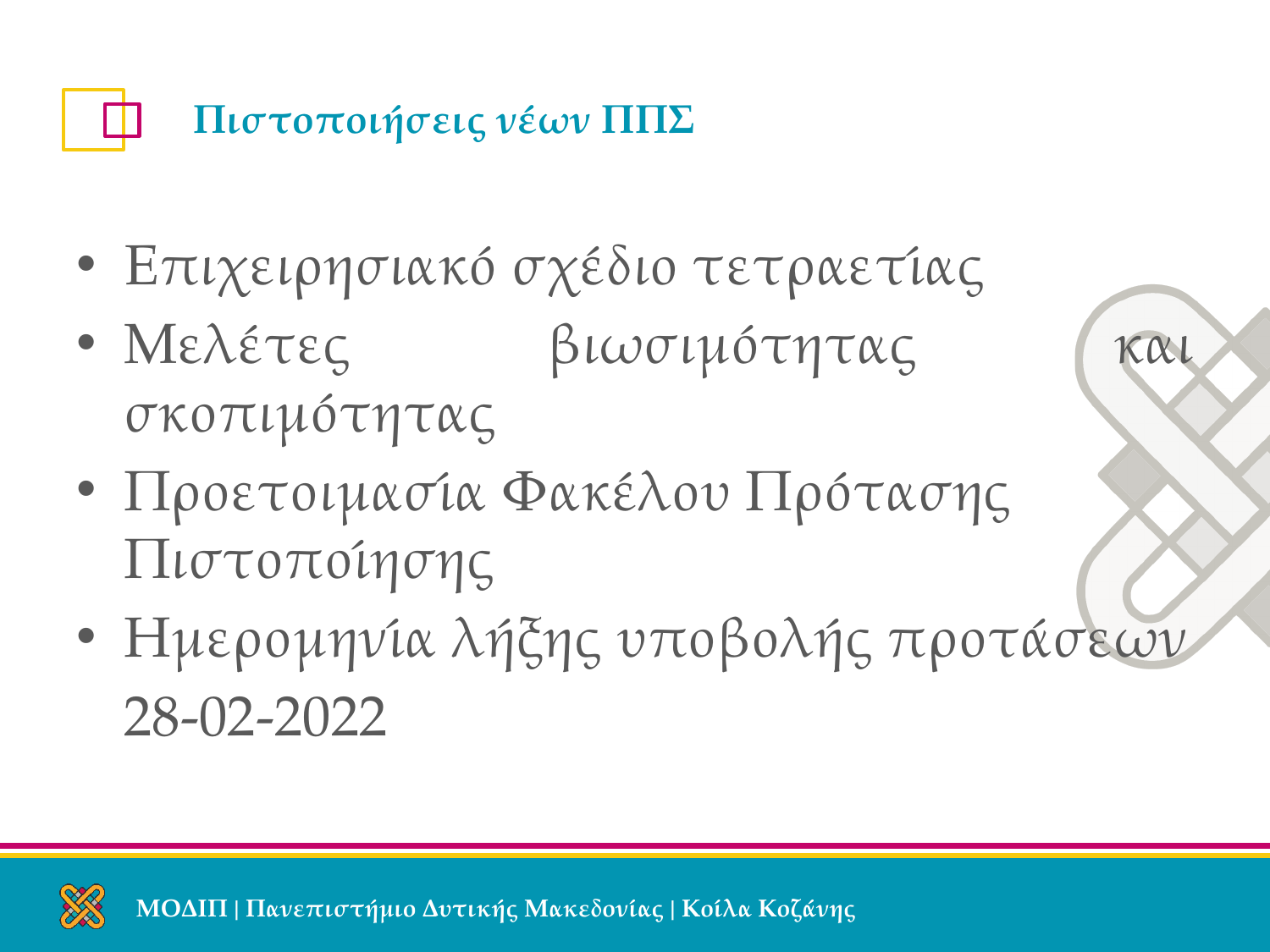

# Πιστοποιήσεις νέων ΠΠΣ
Επιχειρησιακό σχέδιο τετραετίας
Μελέτες βιωσιμότητας και σκοπιμότητας
Προετοιμασία Φακέλου Πρότασης Πιστοποίησης
Ημερομηνία λήξης υποβολής προτάσεων
	28-02-2022